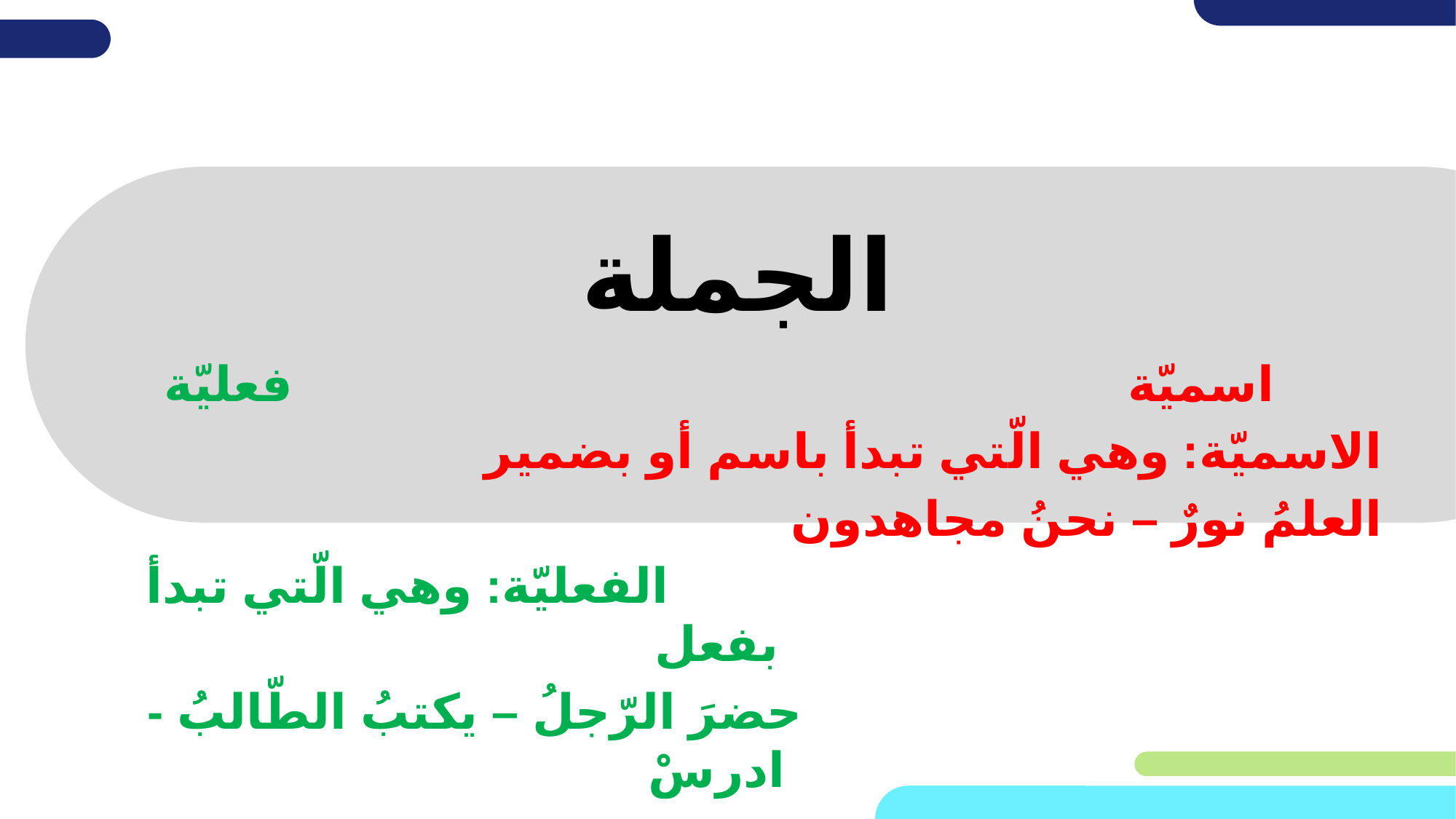

# الجملة
        اسميّة                                                              فعليّة
الاسميّة: وهي الّتي تبدأ باسم أو بضمير
العلمُ نورٌ – نحنُ مجاهدون
                                                 الفعليّة: وهي الّتي تبدأ بفعل
                                       حضرَ الرّجلُ – يكتبُ الطّالبُ - ادرسْ